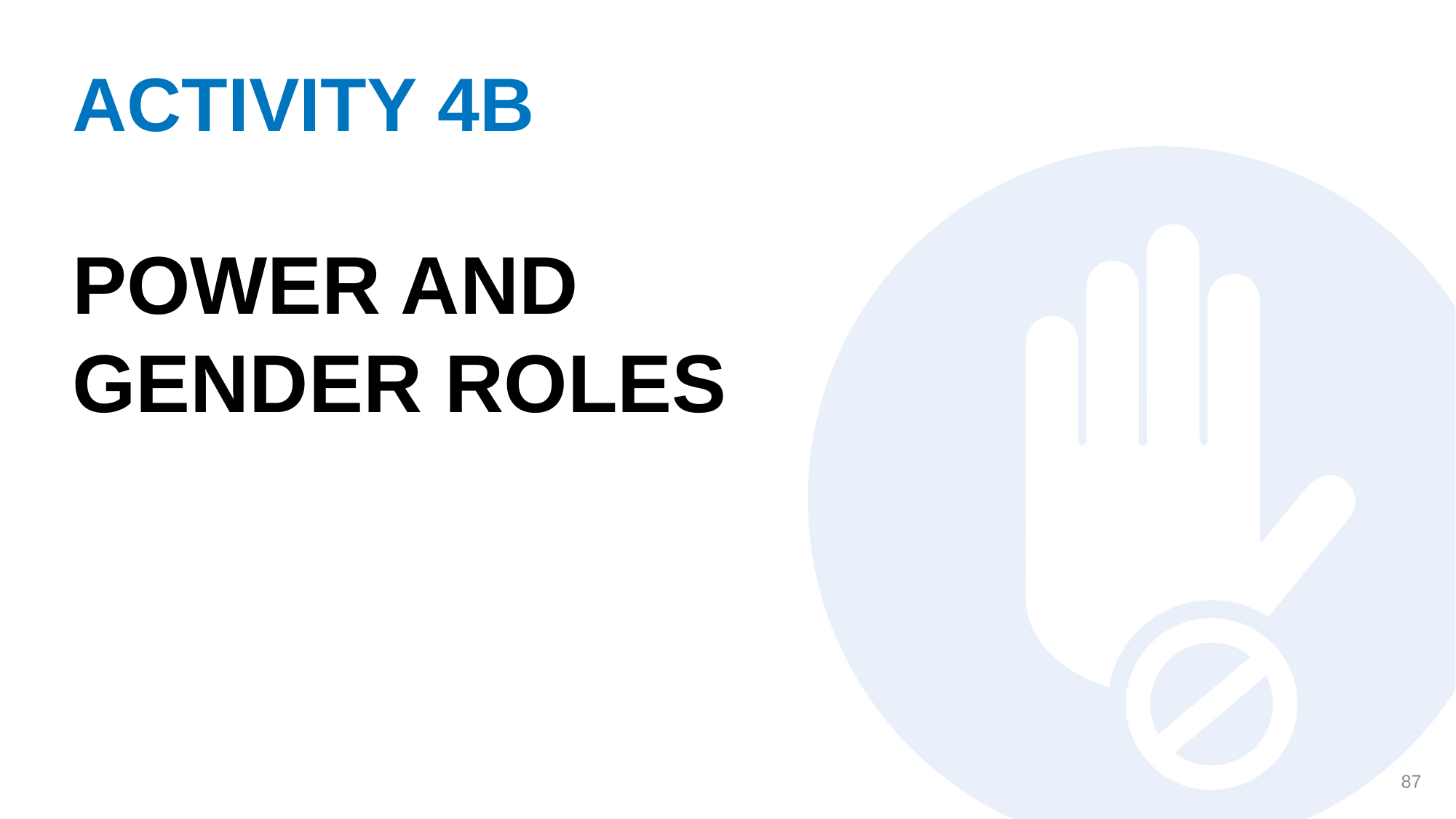

# ACTIVITY 4B
POWER AND GENDER ROLES
87